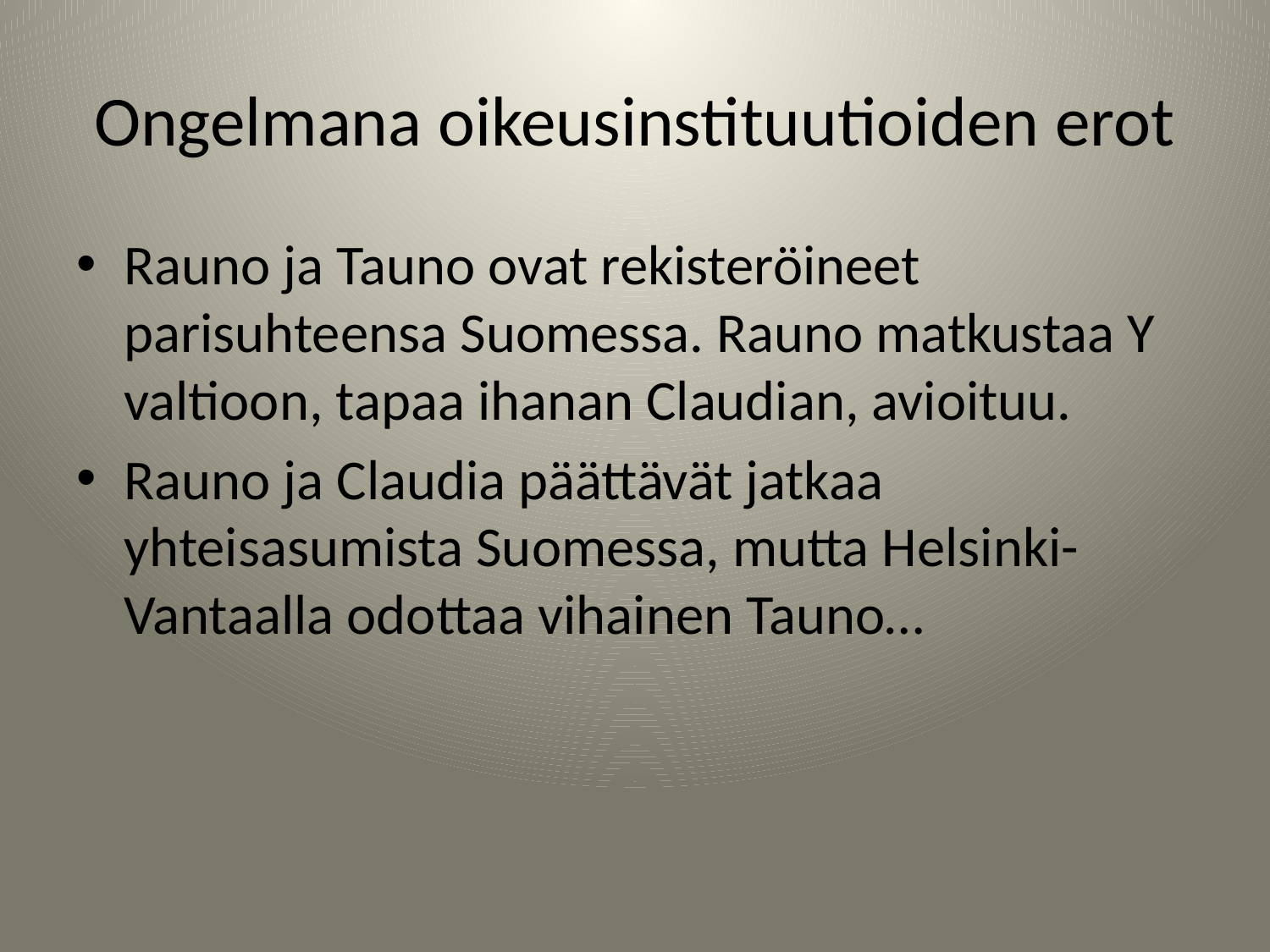

# Ongelmana oikeusinstituutioiden erot
Rauno ja Tauno ovat rekisteröineet parisuhteensa Suomessa. Rauno matkustaa Y valtioon, tapaa ihanan Claudian, avioituu.
Rauno ja Claudia päättävät jatkaa yhteisasumista Suomessa, mutta Helsinki-Vantaalla odottaa vihainen Tauno…